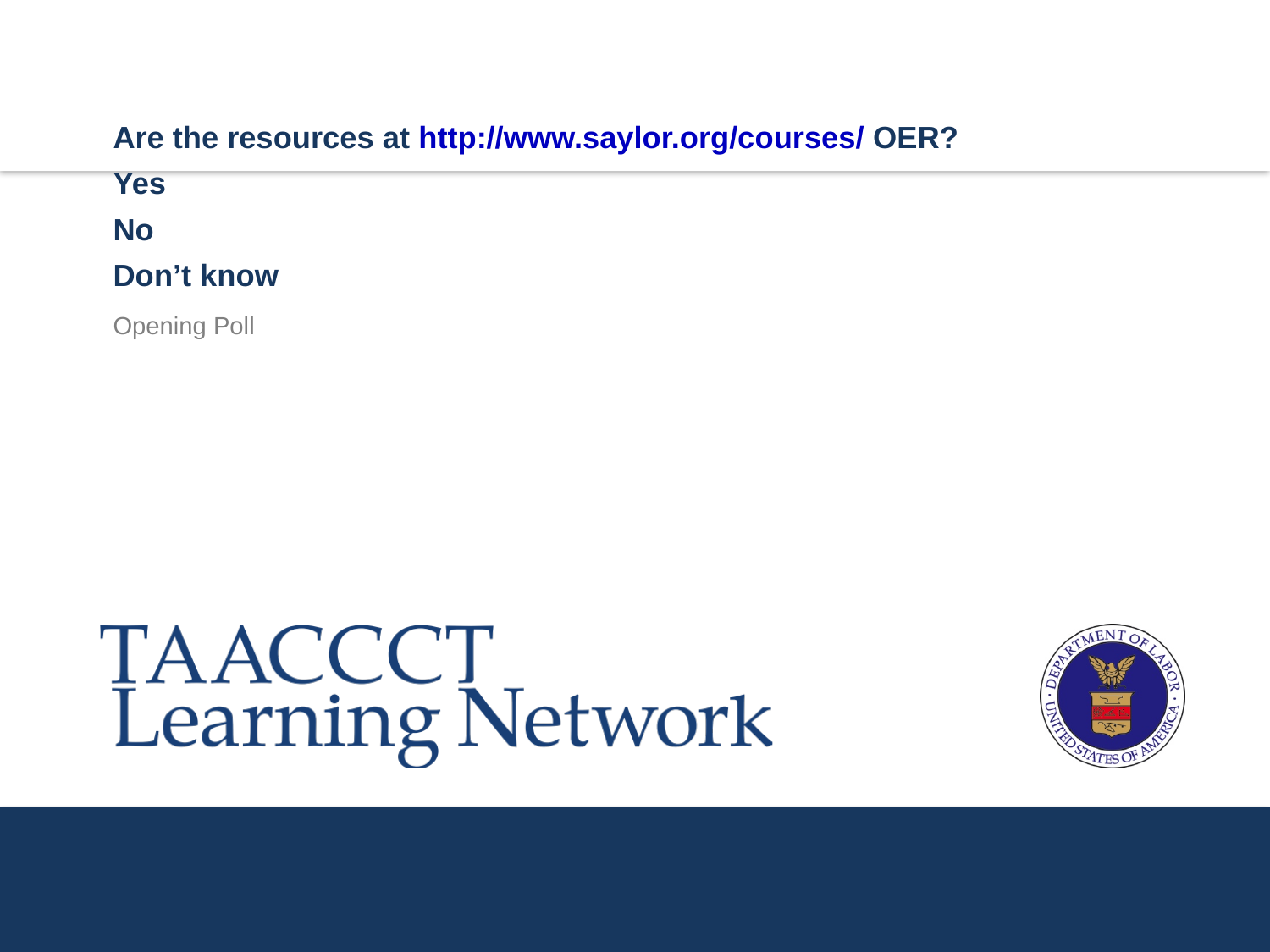

Are the resources at http://www.saylor.org/courses/ OER?
Yes
No
Don’t know
# Opening Poll